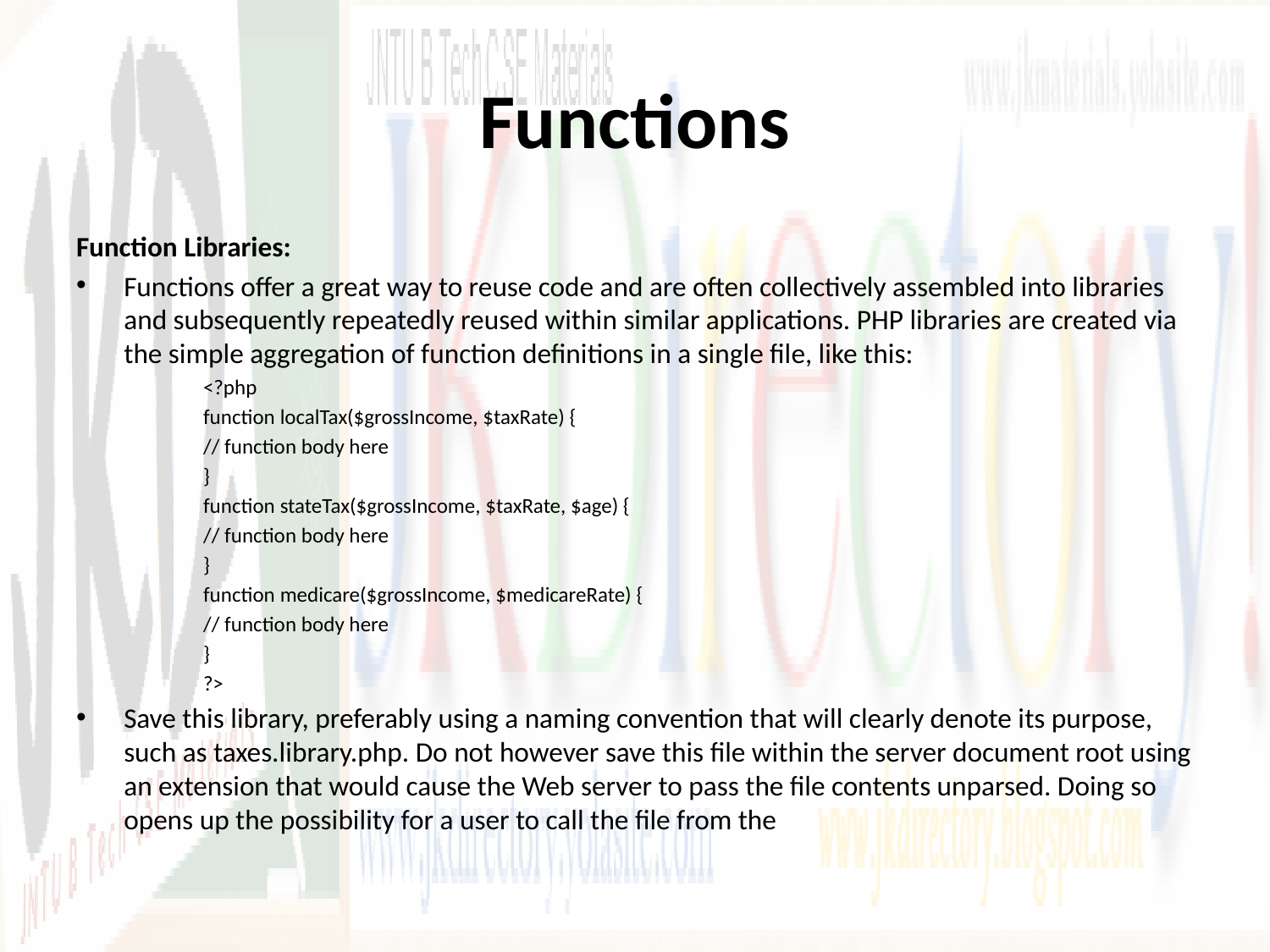

# Functions
Function Libraries:
Functions offer a great way to reuse code and are often collectively assembled into libraries and subsequently repeatedly reused within similar applications. PHP libraries are created via the simple aggregation of function definitions in a single file, like this:
<?php
function localTax($grossIncome, $taxRate) {
// function body here
}
function stateTax($grossIncome, $taxRate, $age) {
// function body here
}
function medicare($grossIncome, $medicareRate) {
// function body here
}
?>
Save this library, preferably using a naming convention that will clearly denote its purpose, such as taxes.library.php. Do not however save this file within the server document root using an extension that would cause the Web server to pass the file contents unparsed. Doing so opens up the possibility for a user to call the file from the